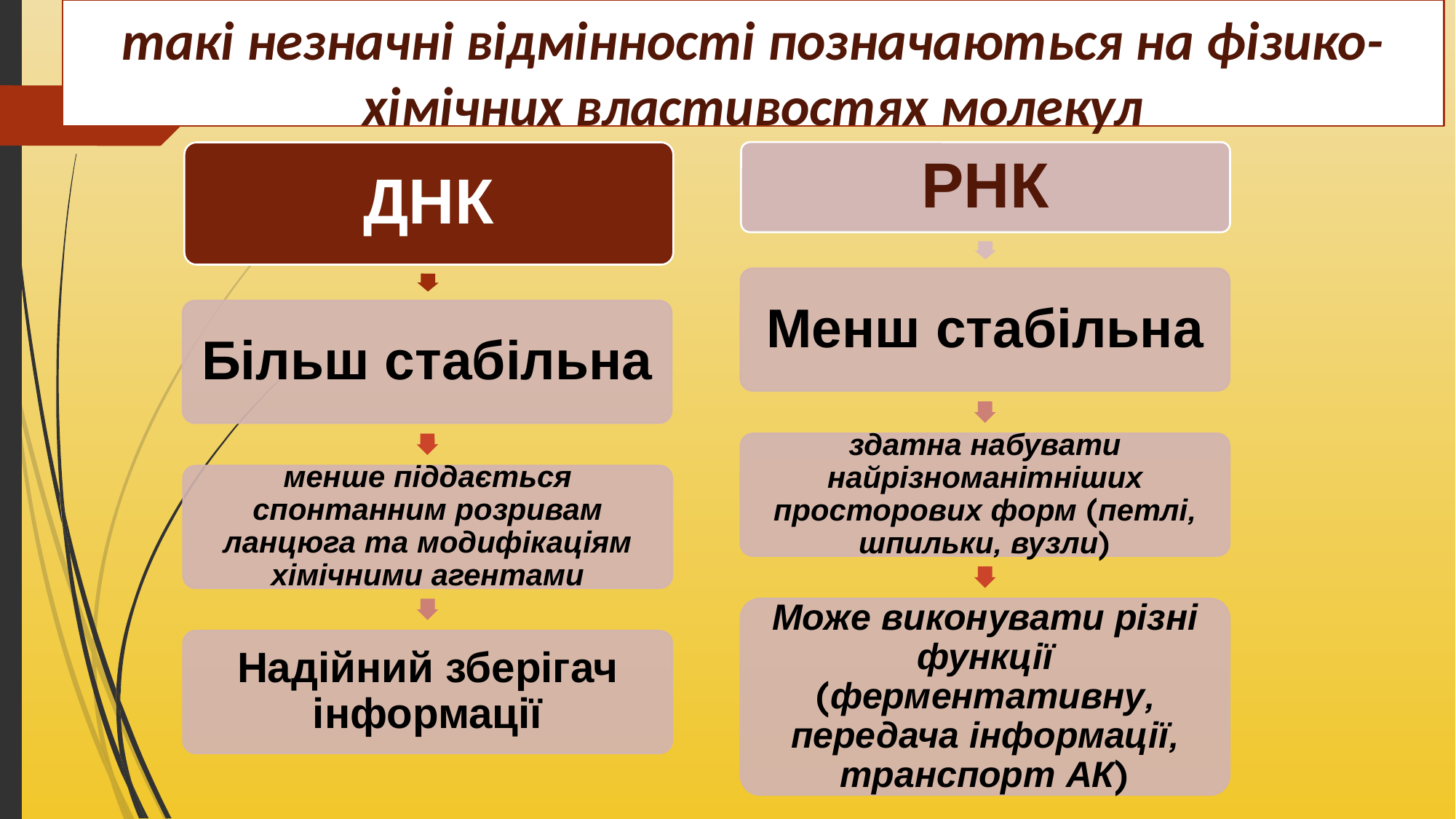

# такі незначні відмінності позначаються на фізико-хімічних властивостях молекул

РНК
ДНК

Менш стабільна

Більш стабільна

здатна набувати найрізноманітніших просторових форм (петлі, шпильки, вузли)

менше піддається спонтанним розривам ланцюга та модифікаціям хімічними агентами

Може виконувати різні функції (ферментативну, передача інформації, транспорт АК)

Надійний зберігач інформації